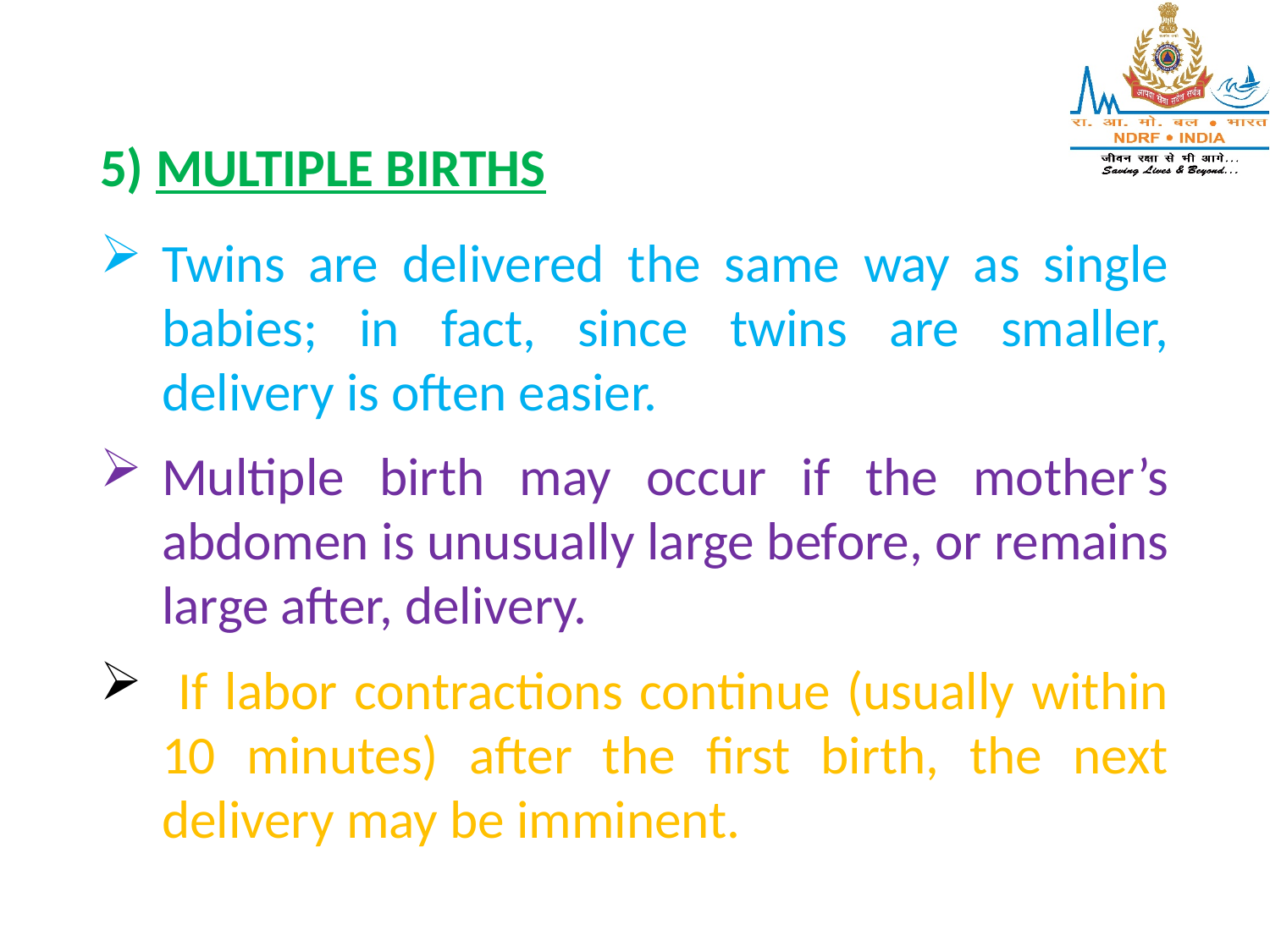

5) MULTIPLE BIRTHS
Twins are delivered the same way as single babies; in fact, since twins are smaller, delivery is often easier.
Multiple birth may occur if the mother’s abdomen is unusually large before, or remains large after, delivery.
 If labor contractions continue (usually within 10 minutes) after the first birth, the next delivery may be imminent.